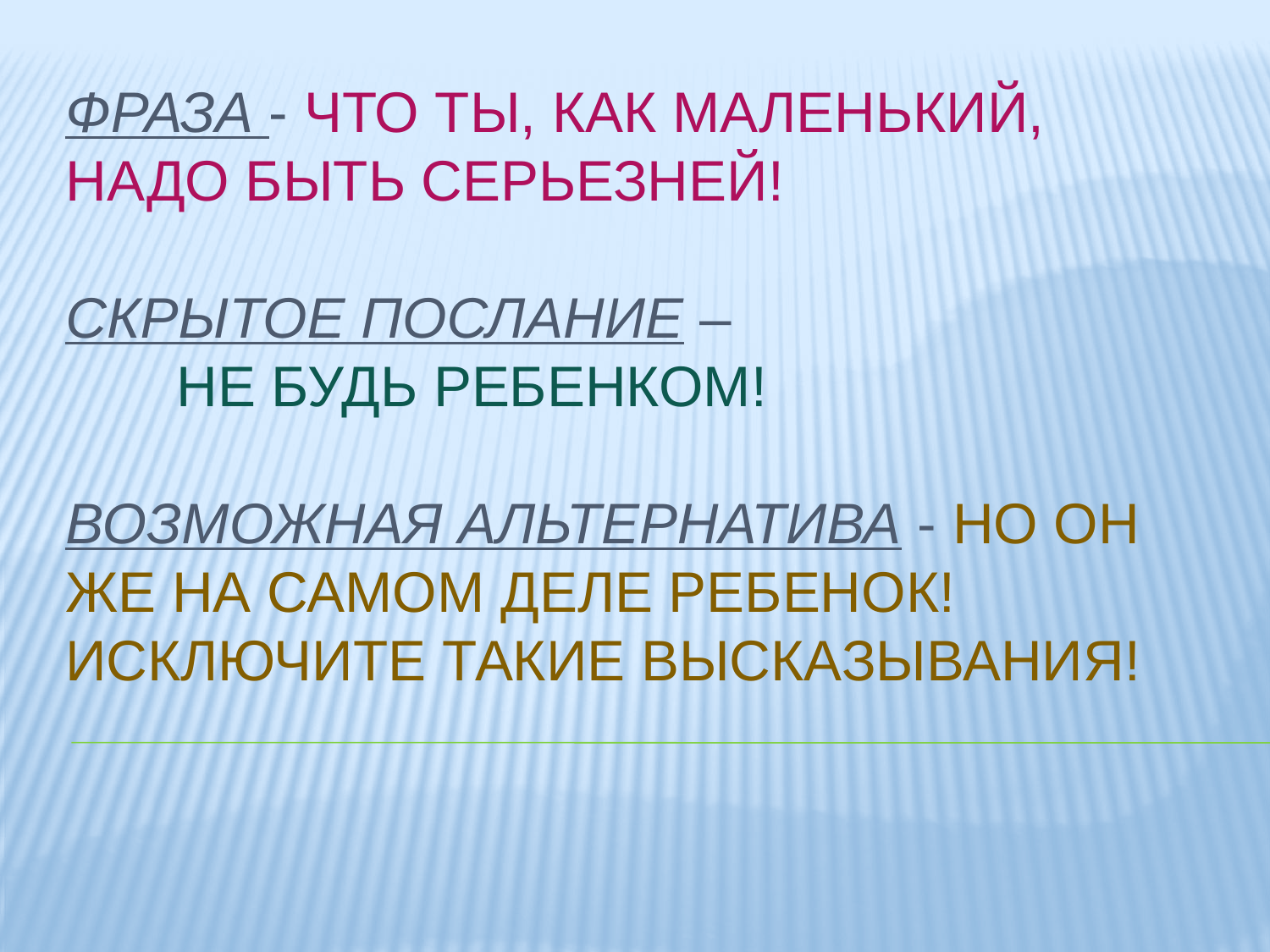

# ФРАЗА - Что ты, как маленький, надо быть серьезней!   СКРЫТОЕ ПОСЛАНИЕ – Не будь ребенком!   ВОЗМОЖНАЯ АЛЬТЕРНАТИВА - Но он же на самом деле ребенок! Исключите такие высказывания!